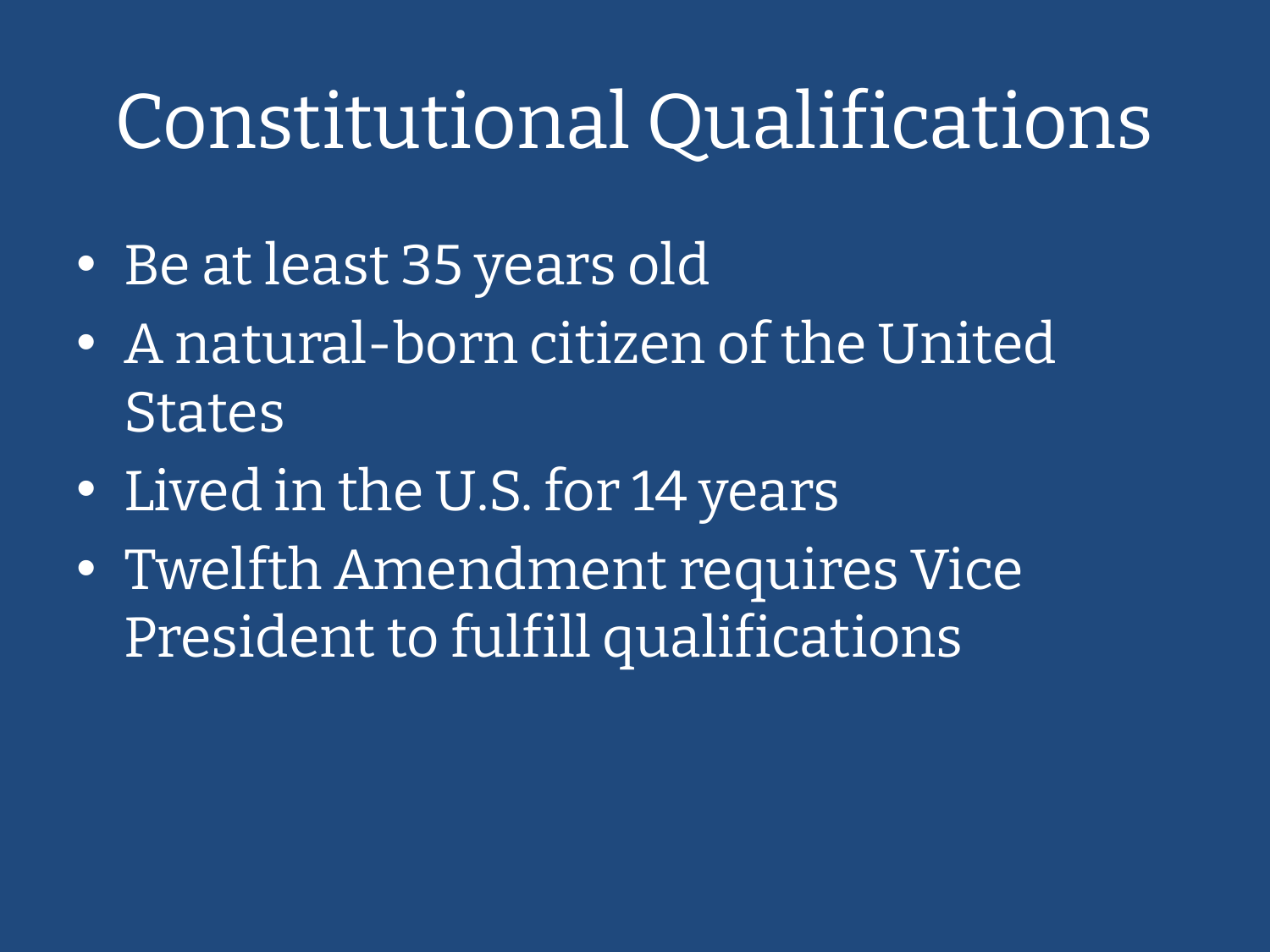

# Constitutional Qualifications
Be at least 35 years old
A natural-born citizen of the United States
Lived in the U.S. for 14 years
Twelfth Amendment requires Vice President to fulfill qualifications